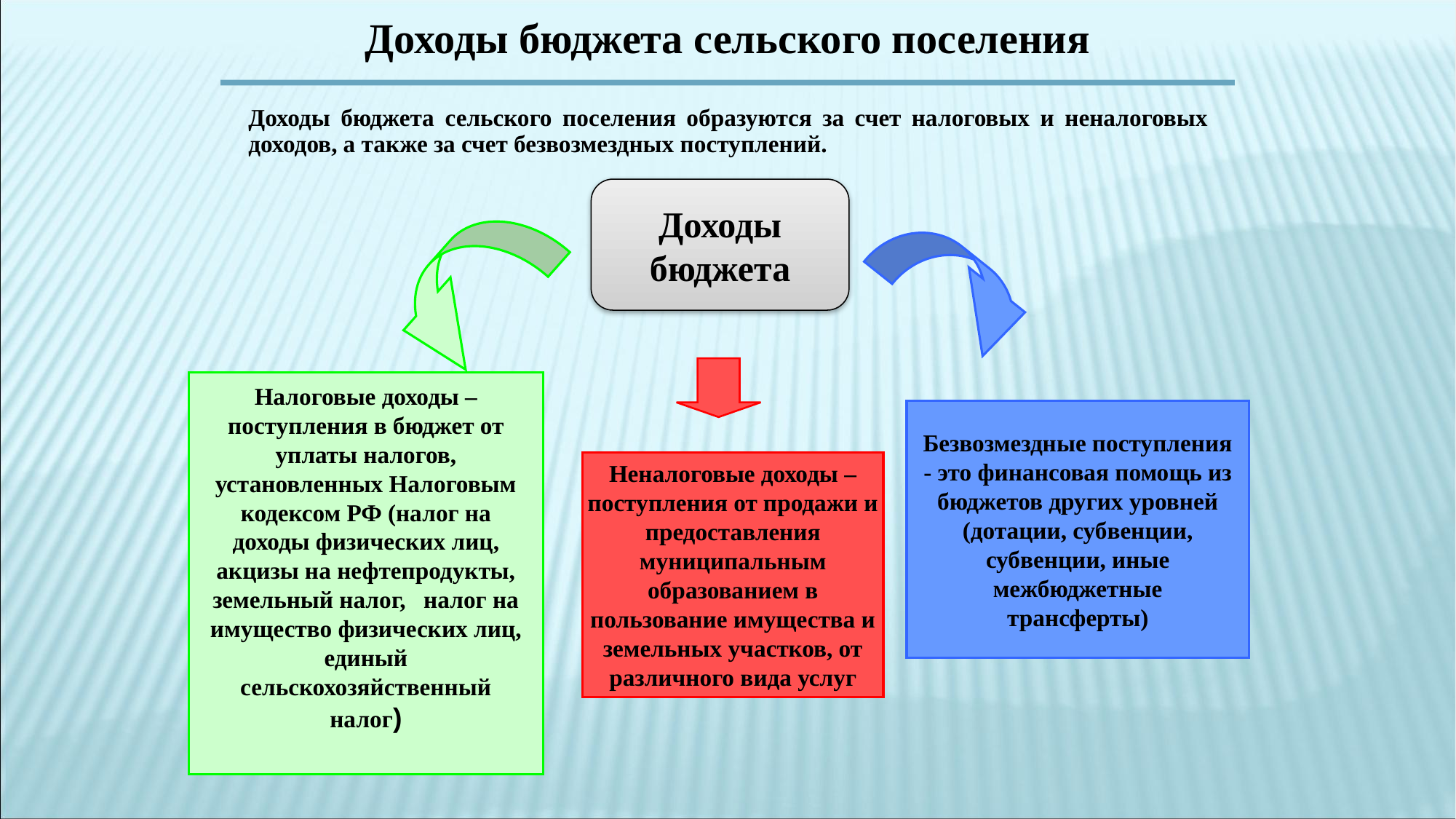

Доходы бюджета сельского поселения

Доходы бюджета сельского поселения образуются за счет налоговых и неналоговых доходов, а также за счет безвозмездных поступлений.
Доходы бюджета

Налоговые доходы – поступления в бюджет от уплаты налогов, установленных Налоговым кодексом РФ (налог на доходы физических лиц, акцизы на нефтепродукты, земельный налог,   налог на имущество физических лиц, единый сельскохозяйственный налог)

Безвозмездные поступления - это финансовая помощь из бюджетов других уровней (дотации, субвенции, субвенции, иные межбюджетные трансферты)
Неналоговые доходы – поступления от продажи и предоставления муниципальным образованием в пользование имущества и земельных участков, от различного вида услуг